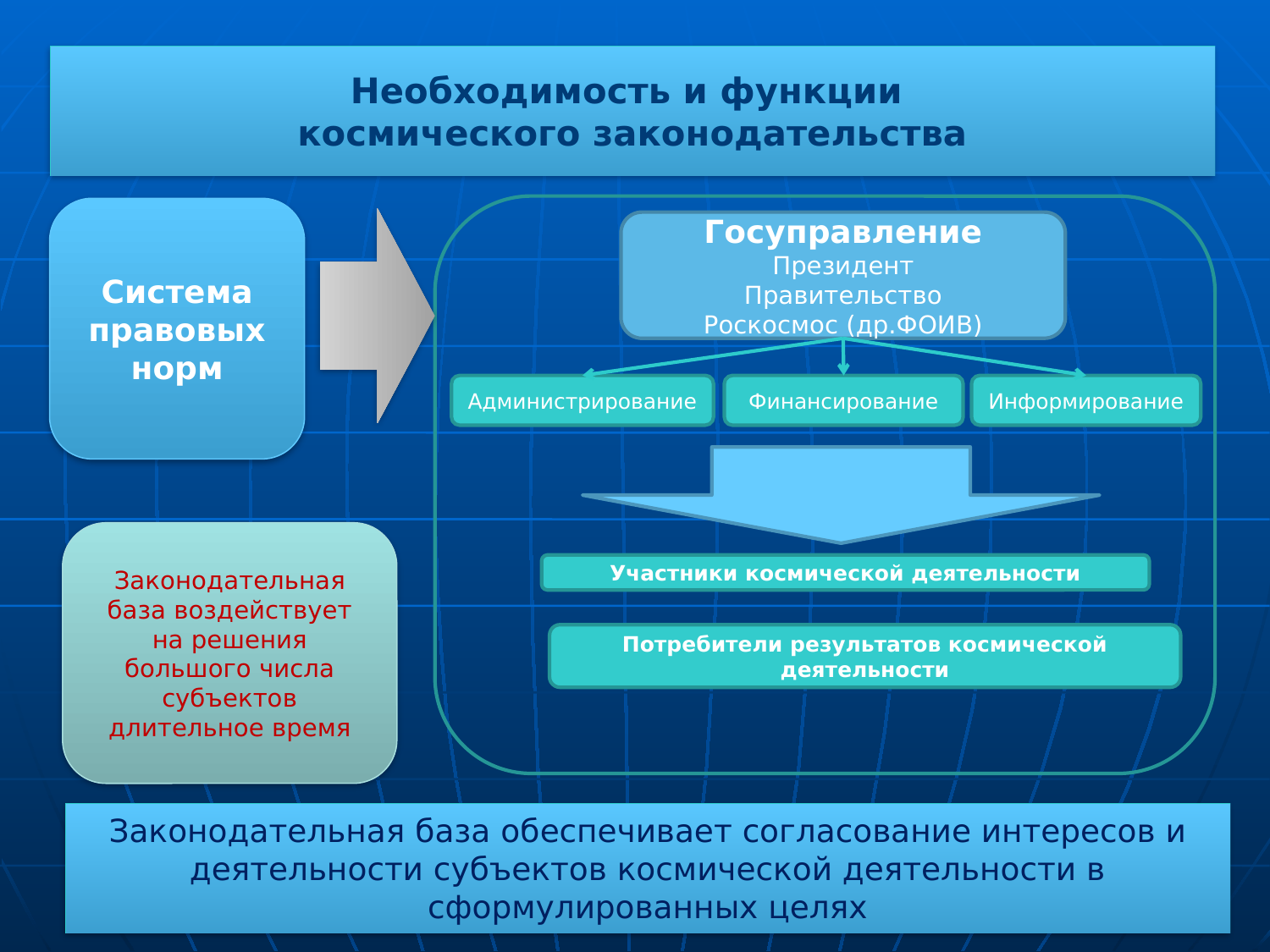

Необходимость и функции
космического законодательства

Госуправление
Президент
Правительство
Роскосмос (др.ФОИВ)
Финансирование
Администрирование
Информирование

Участники космической деятельности
Система
правовых
норм

Законодательная база воздействует на решения большого числа субъектов длительное время
Потребители результатов космической деятельности
Законодательная база обеспечивает согласование интересов и деятельности субъектов космической деятельности в сформулированных целях